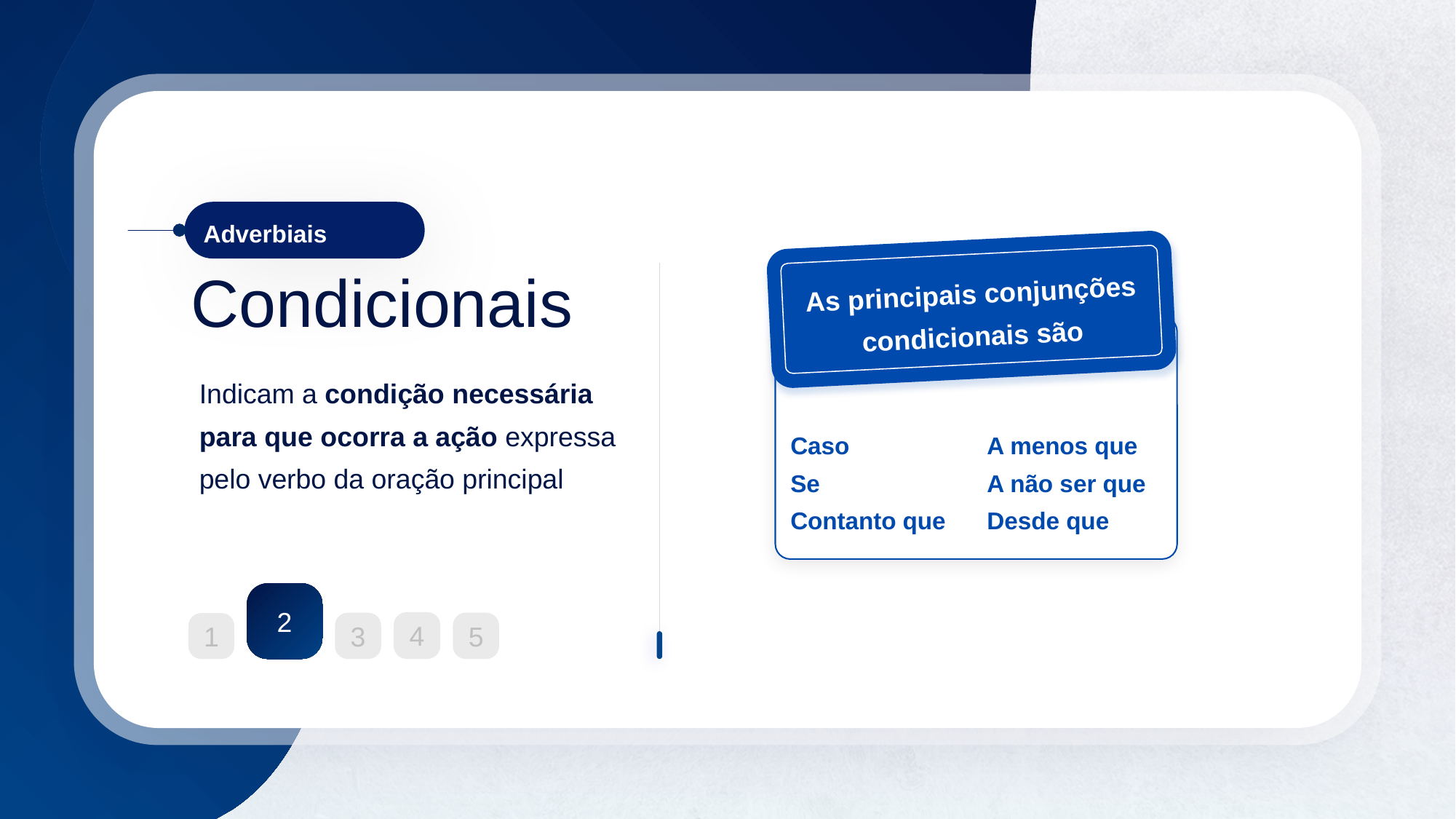

Adverbiais

As principais conjunções condicionais são

Temporais
Condicionais
Caso
Se
Contanto que
A menos que
A não ser que
Desde que
Indicam a condição necessária para que ocorra a ação expressa pelo verbo da oração principal
2
4
3
5
1